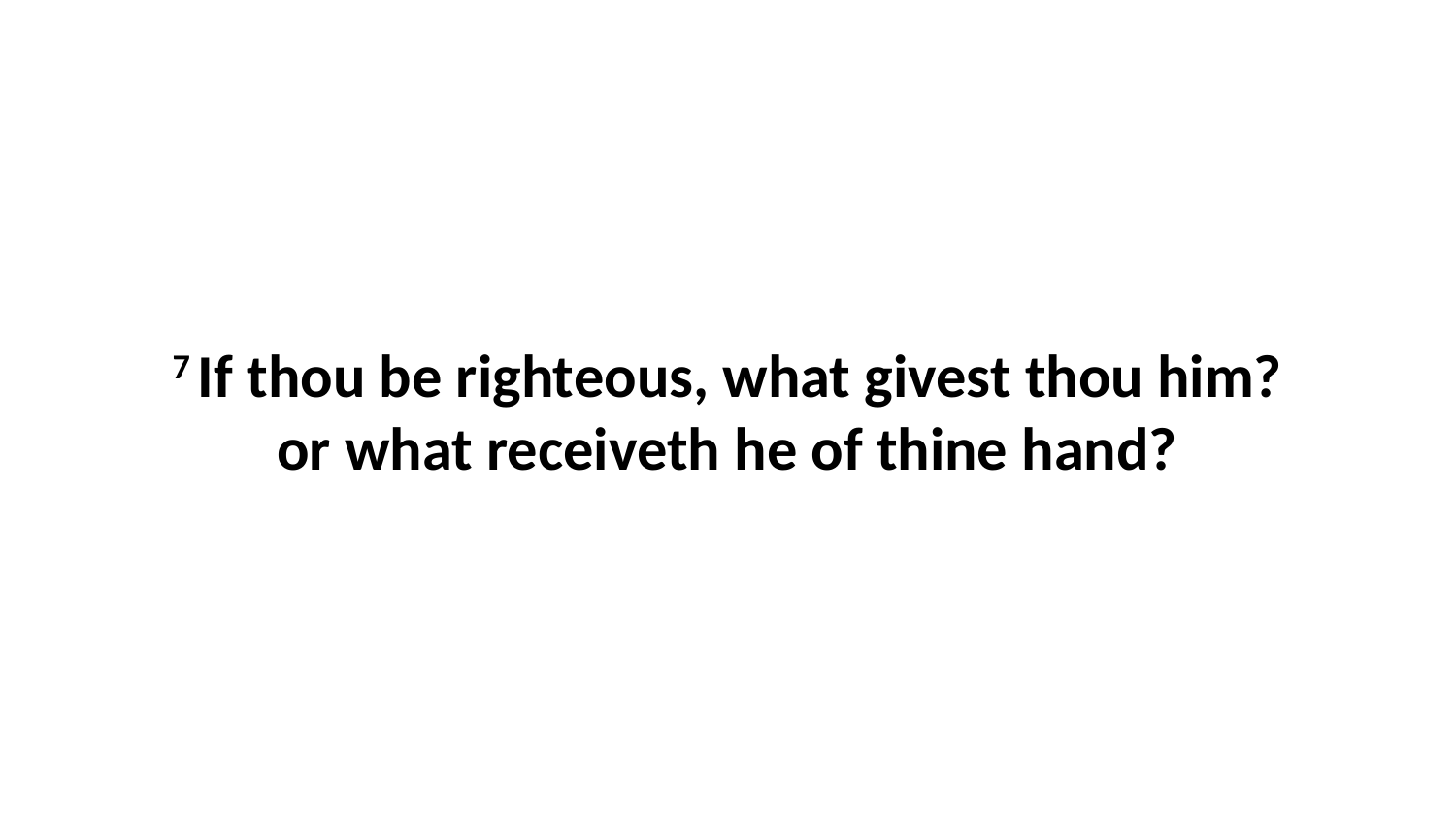

7 If thou be righteous, what givest thou him? or what receiveth he of thine hand?